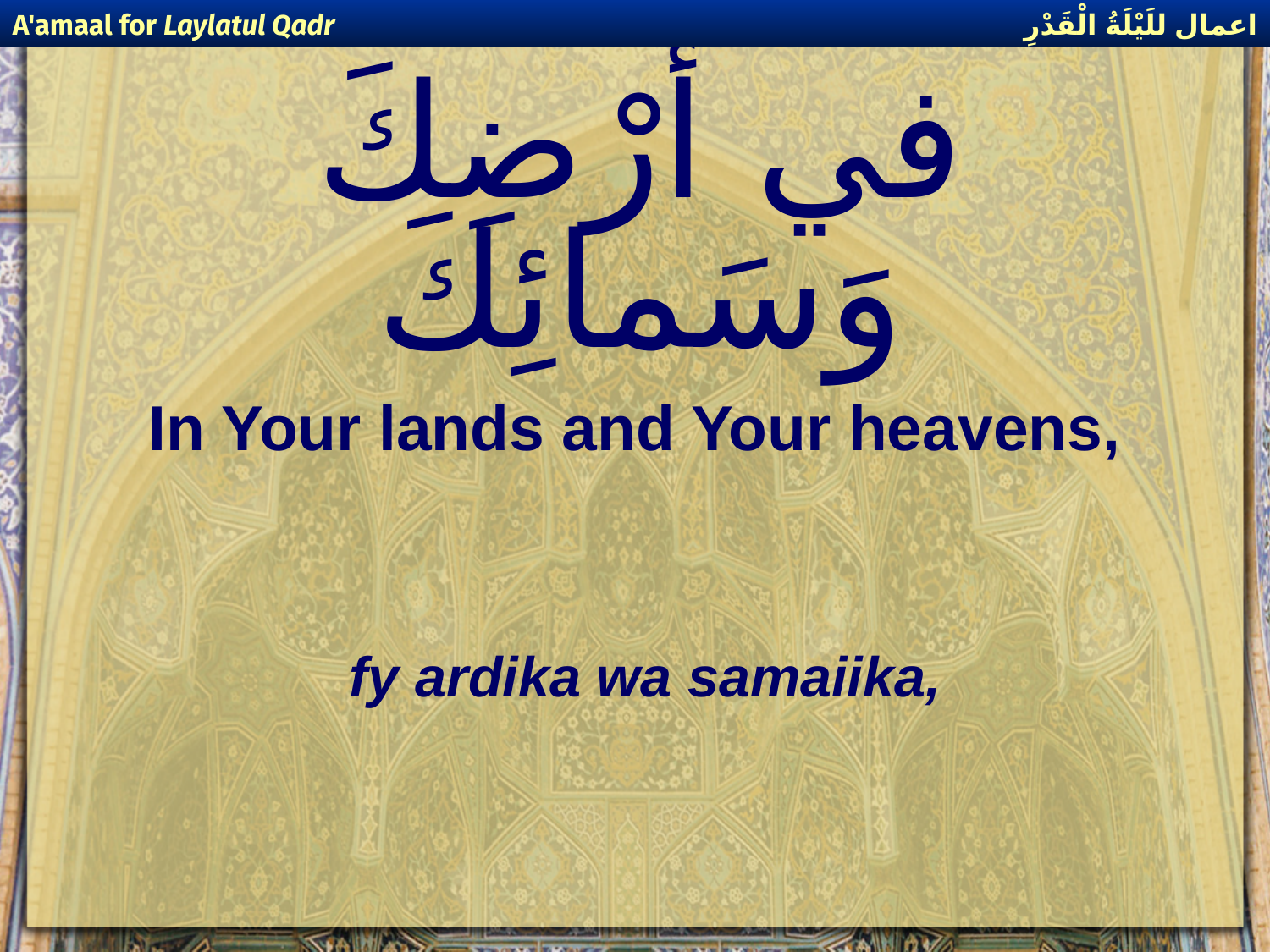

اعمال للَيْلَةُ الْقَدْرِ
A'amaal for Laylatul Qadr
# في أرْضِكَ وَسَمائِكَ
In Your lands and Your heavens,
fy ardika wa samaiika,